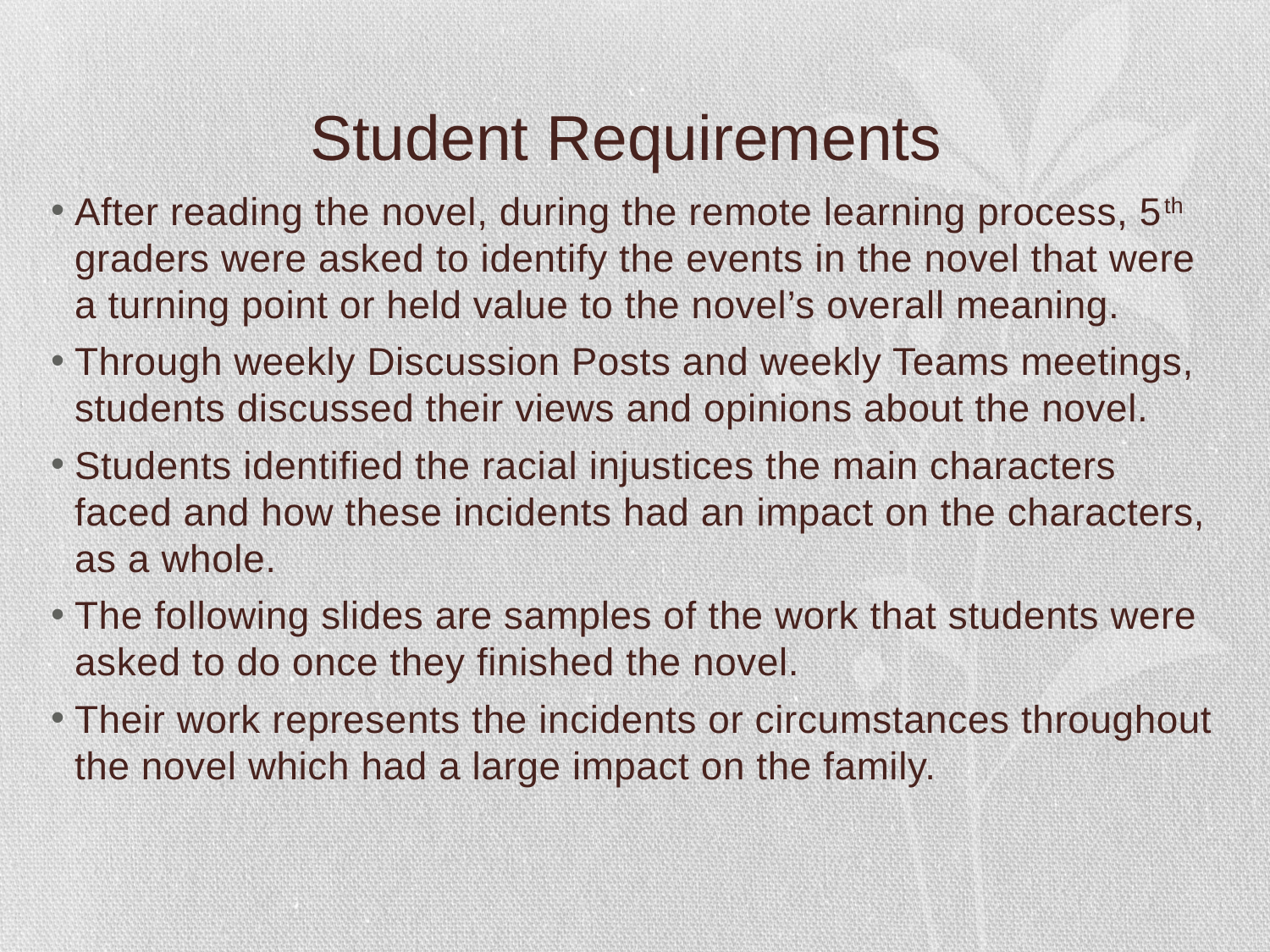

# Student Requirements
After reading the novel, during the remote learning process, 5th graders were asked to identify the events in the novel that were a turning point or held value to the novel’s overall meaning.
Through weekly Discussion Posts and weekly Teams meetings, students discussed their views and opinions about the novel.
Students identified the racial injustices the main characters faced and how these incidents had an impact on the characters, as a whole.
The following slides are samples of the work that students were asked to do once they finished the novel.
Their work represents the incidents or circumstances throughout the novel which had a large impact on the family.